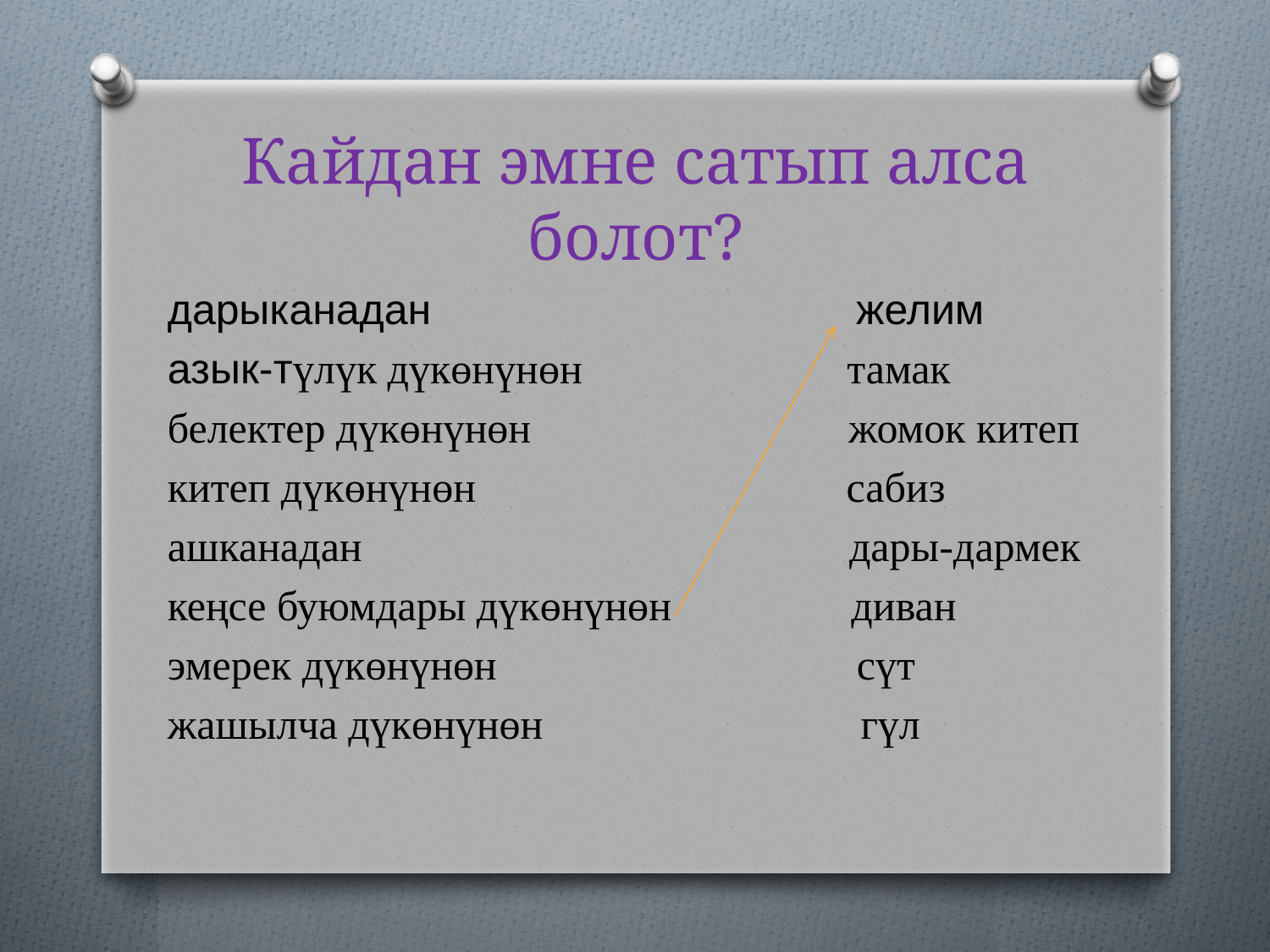

# Кайдан эмне сатып алса болот?
дарыканадан                                    желим
азык-түлүк дүкөнүнөн                         тамак
белектер дүкөнүнөн                              жомок китеп
китеп дүкөнүнөн                                   сабиз
ашканадан                                              дары-дармек
кеңсе буюмдары дүкөнүнөн                 диван
эмерек дүкөнүнөн                                  сүт
жашылча дүкөнүнөн                              гүл